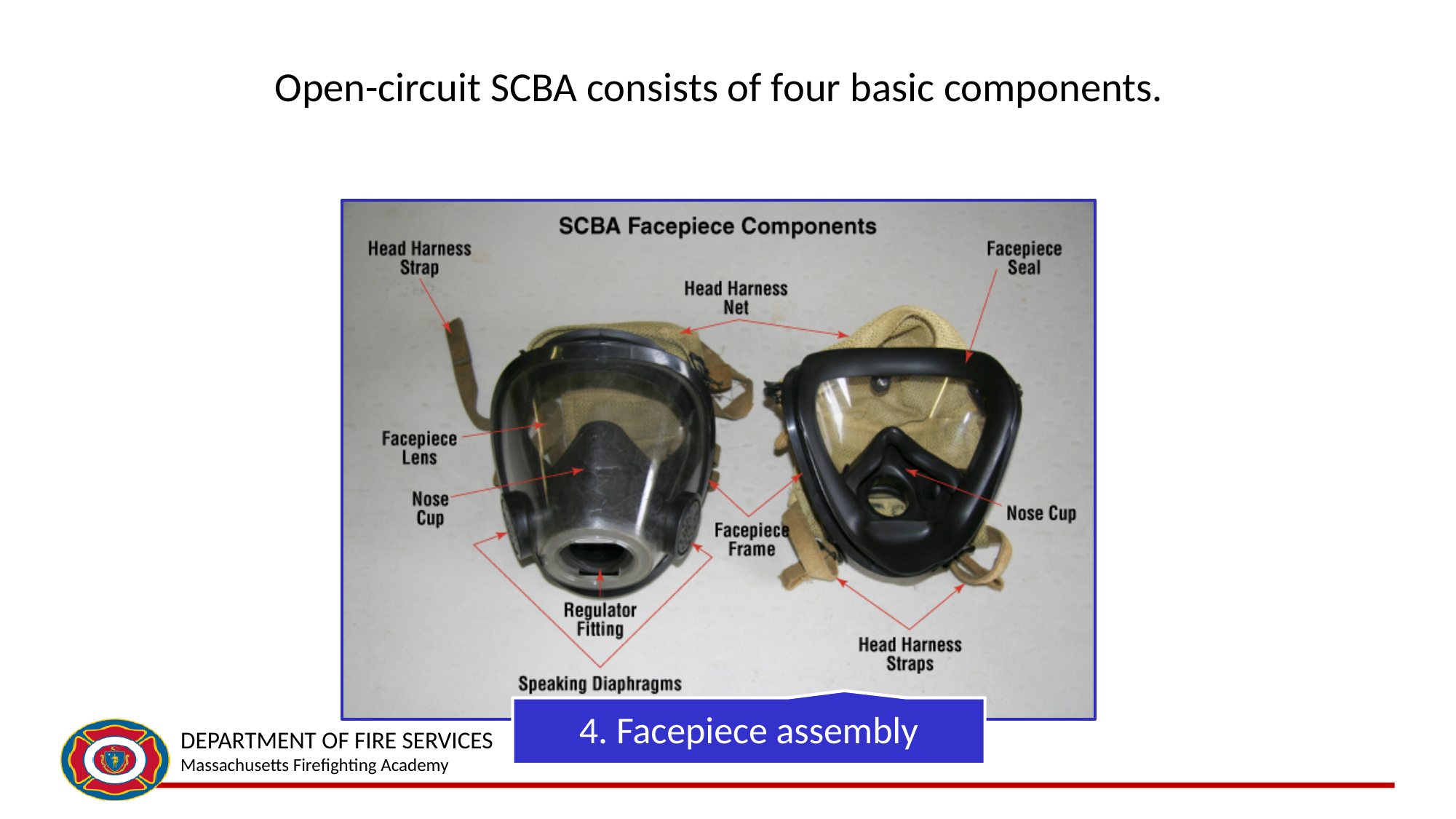

# Open-circuit SCBA consists of four basic components.
4. Facepiece assembly